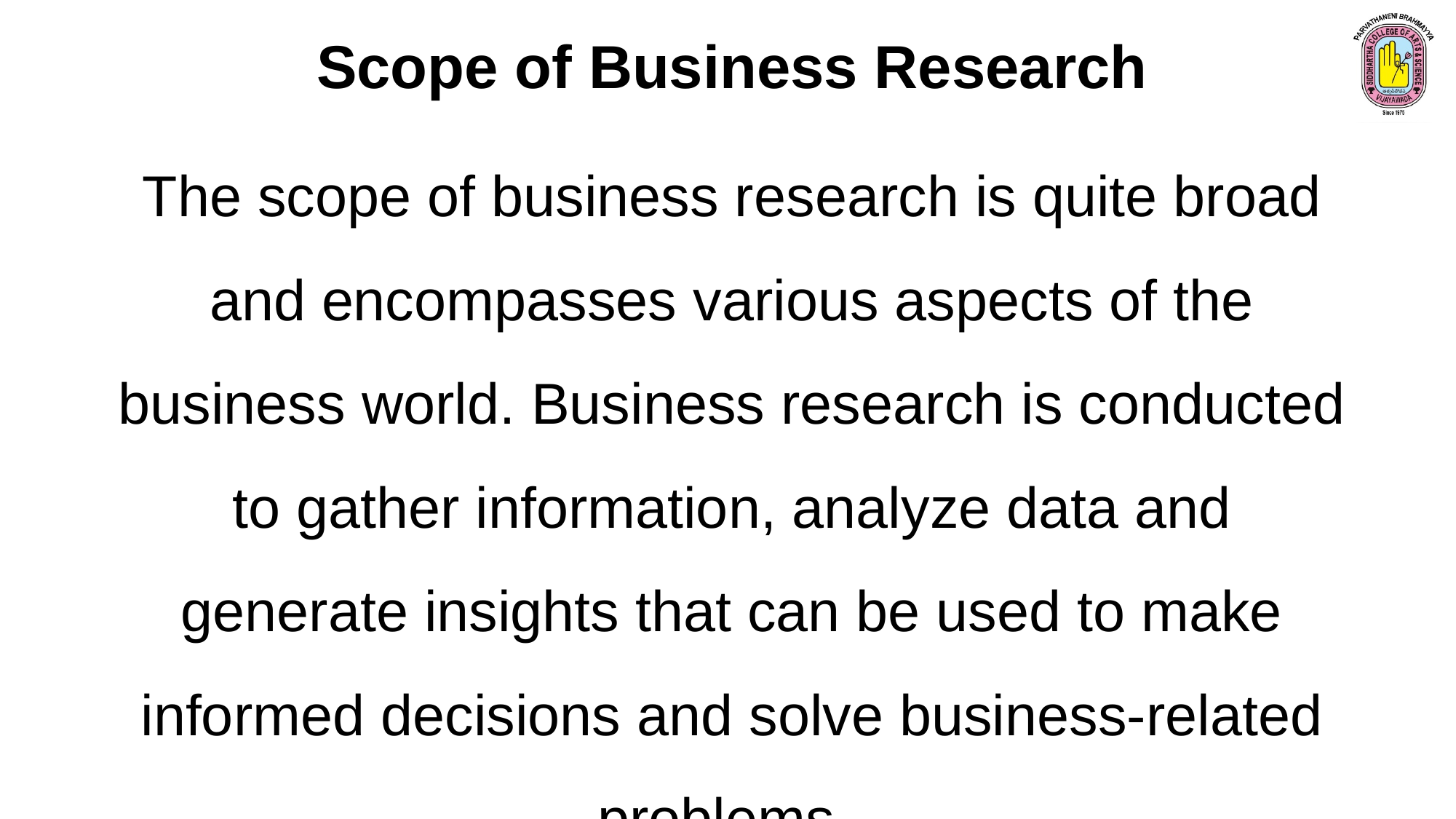

Scope of Business Research
The scope of business research is quite broad and encompasses various aspects of the business world. Business research is conducted to gather information, analyze data and generate insights that can be used to make informed decisions and solve business-related problems.